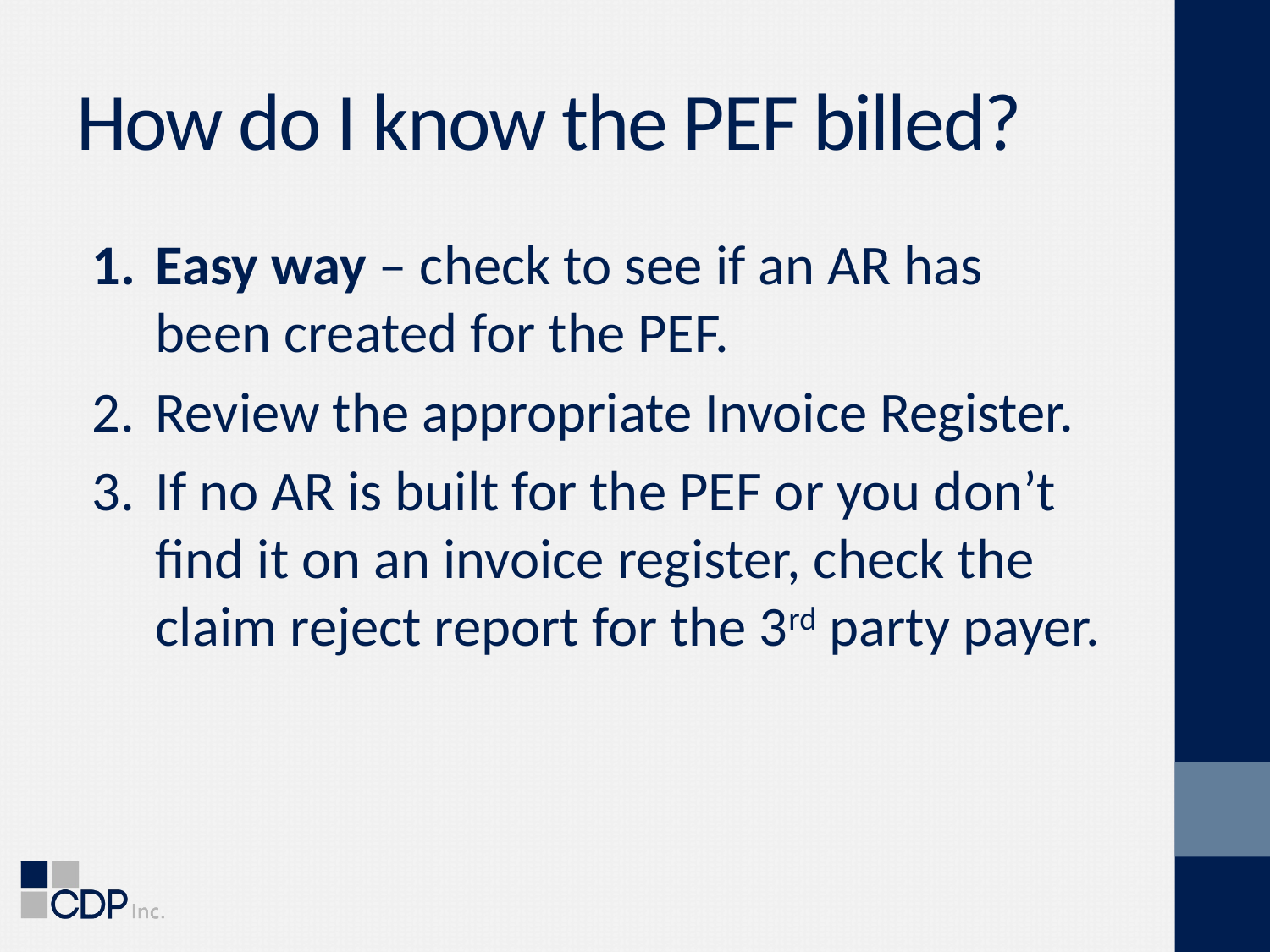

# How do I know the PEF billed?
Easy way – check to see if an AR has been created for the PEF.
Review the appropriate Invoice Register.
If no AR is built for the PEF or you don’t find it on an invoice register, check the claim reject report for the 3rd party payer.